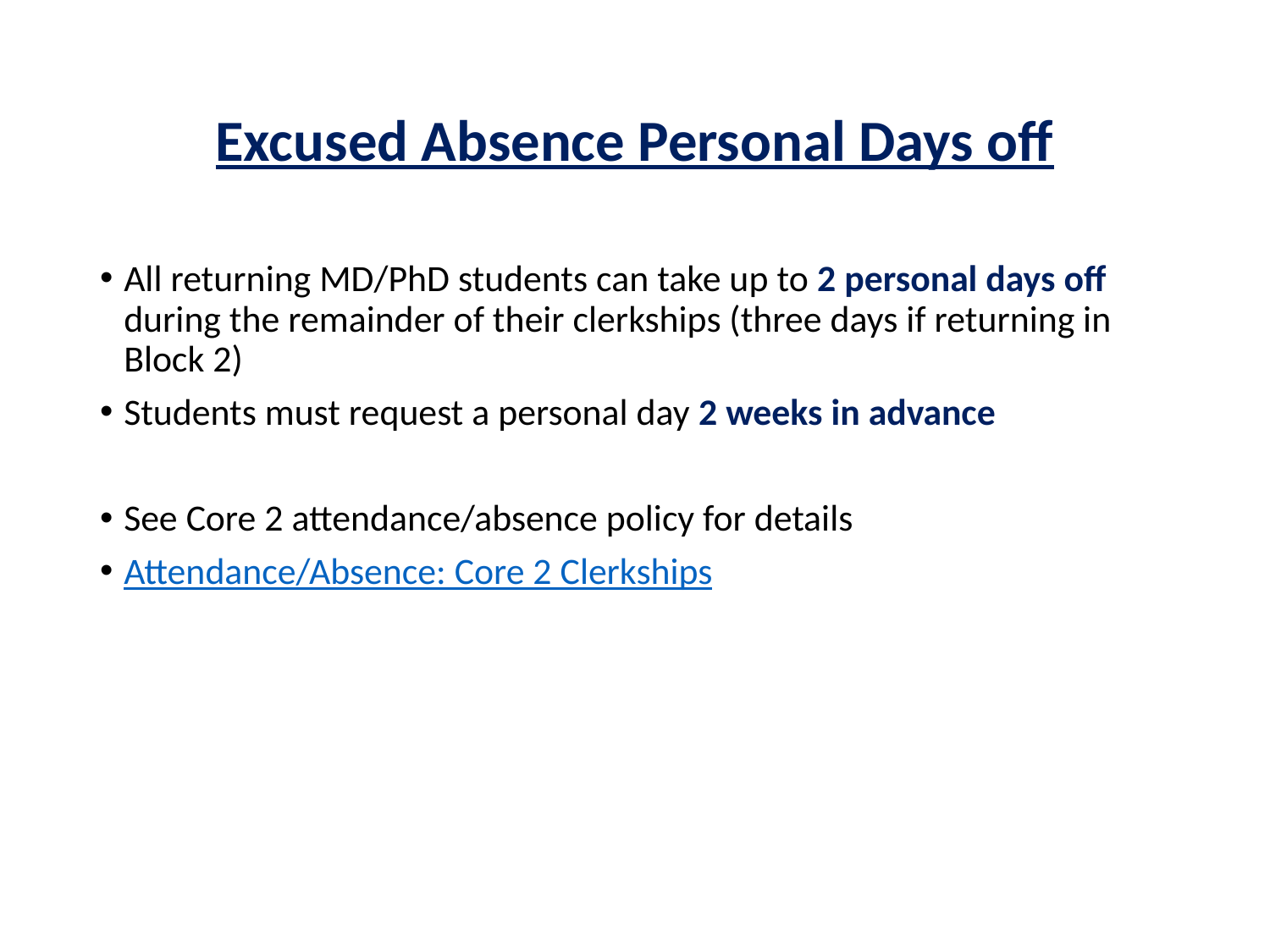

# Excused Absence Personal Days off
All returning MD/PhD students can take up to 2 personal days off during the remainder of their clerkships (three days if returning in Block 2)
Students must request a personal day 2 weeks in advance

See Core 2 attendance/absence policy for details
Attendance/Absence: Core 2 Clerkships